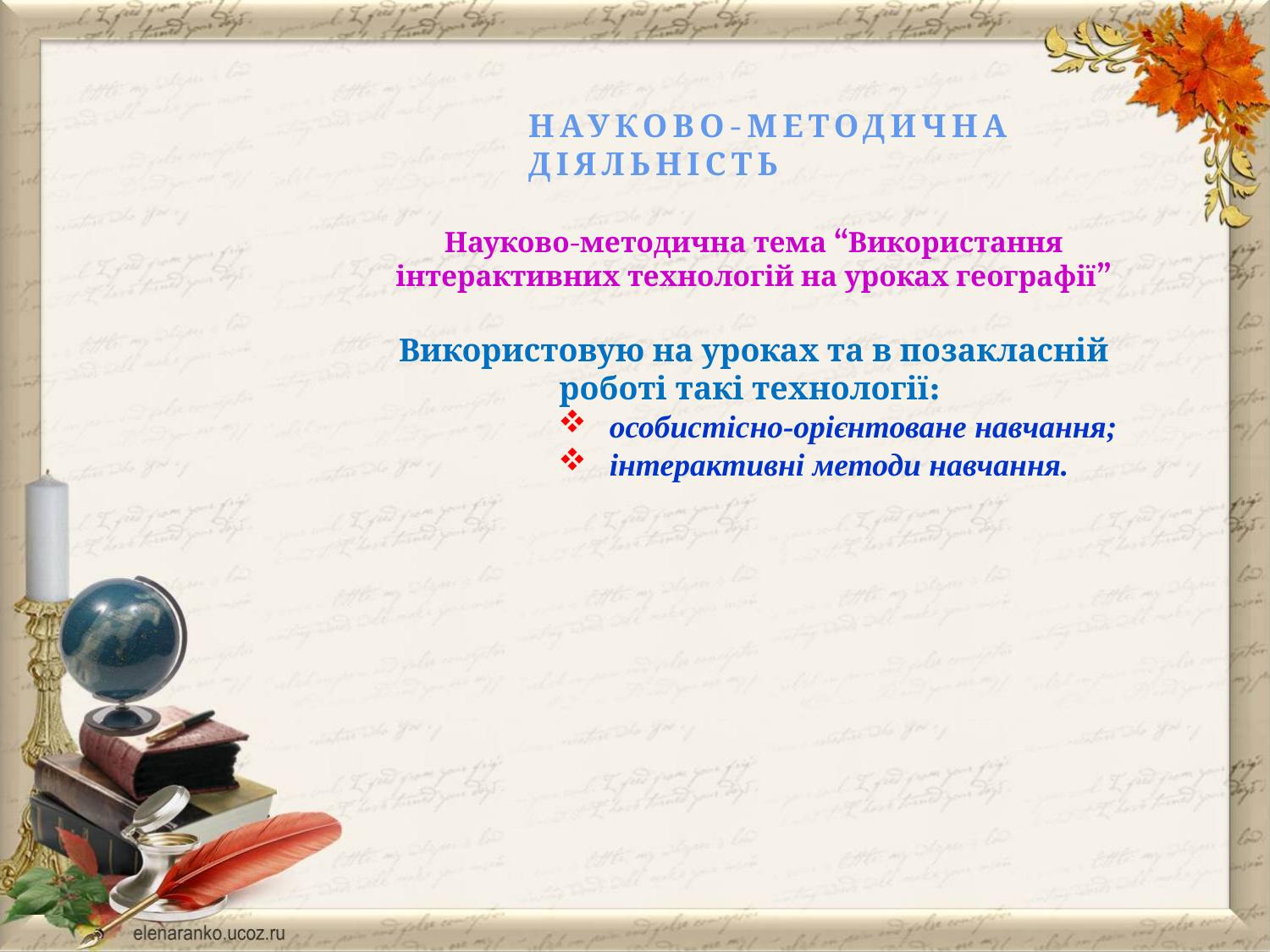

НАУКОВО-МЕТОДИЧНА ДІЯЛЬНІСТЬ
Науково-методична тема “Використання інтерактивних технологій на уроках географії”

Використовую на уроках та в позакласній роботі такі технології:
особистісно-орієнтоване навчання;
інтерактивні методи навчання.